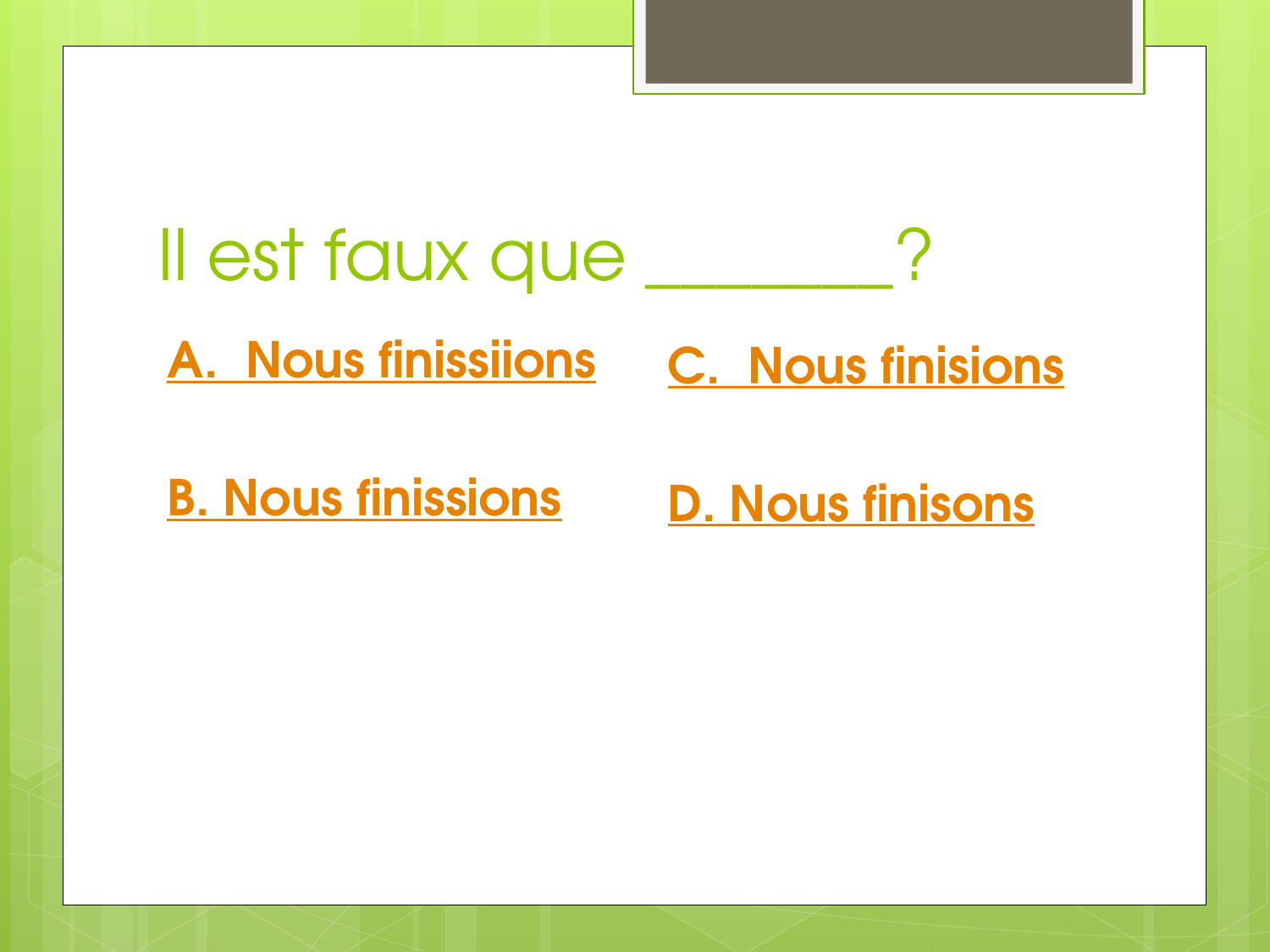

# Il est faux que _______?
A.  Nous finissiions

B. Nous finissions
C.  Nous finisions

D. Nous finisons